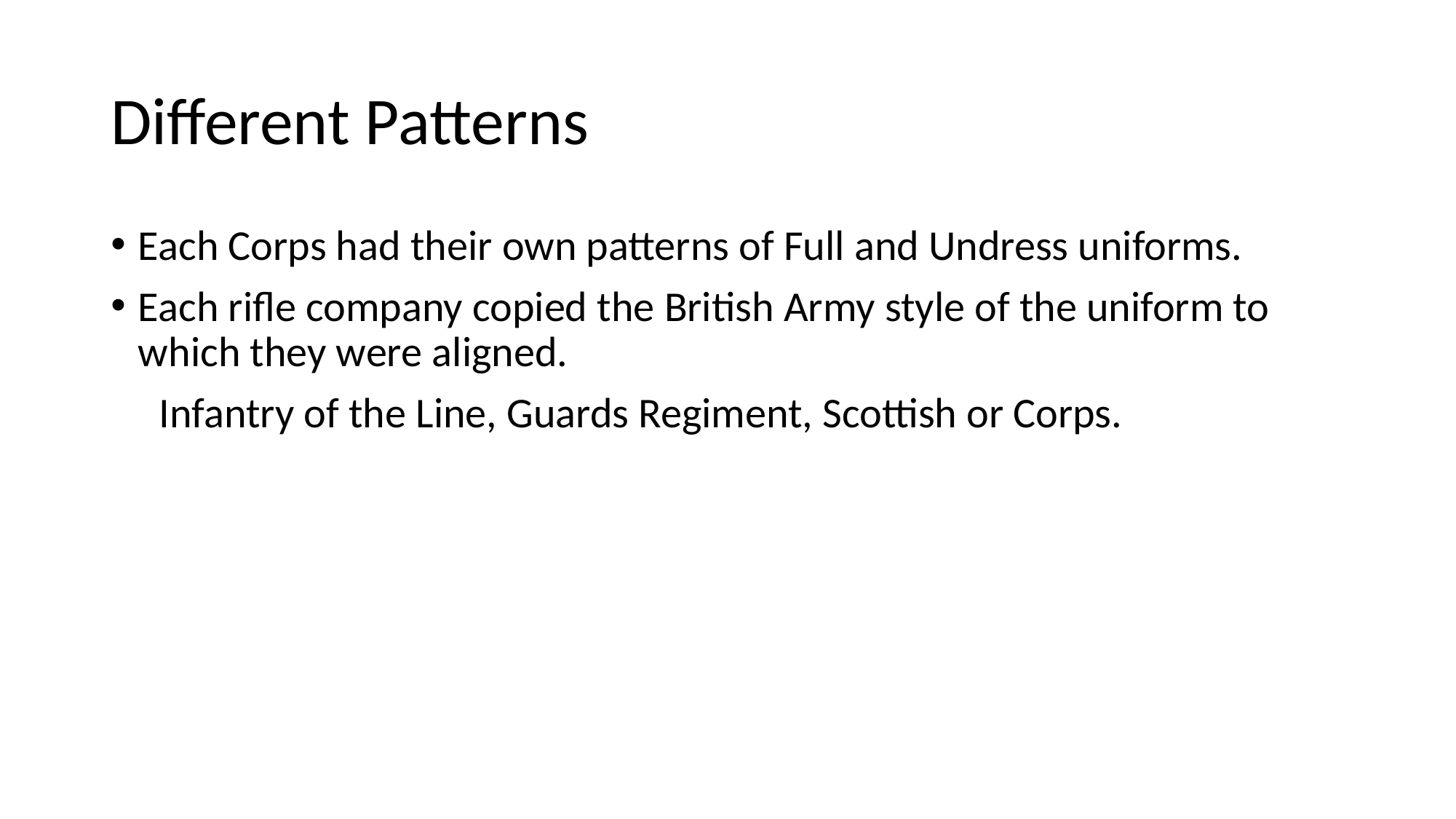

# Different Patterns
Each Corps had their own patterns of Full and Undress uniforms.
Each rifle company copied the British Army style of the uniform to which they were aligned.
     Infantry of the Line, Guards Regiment, Scottish or Corps.